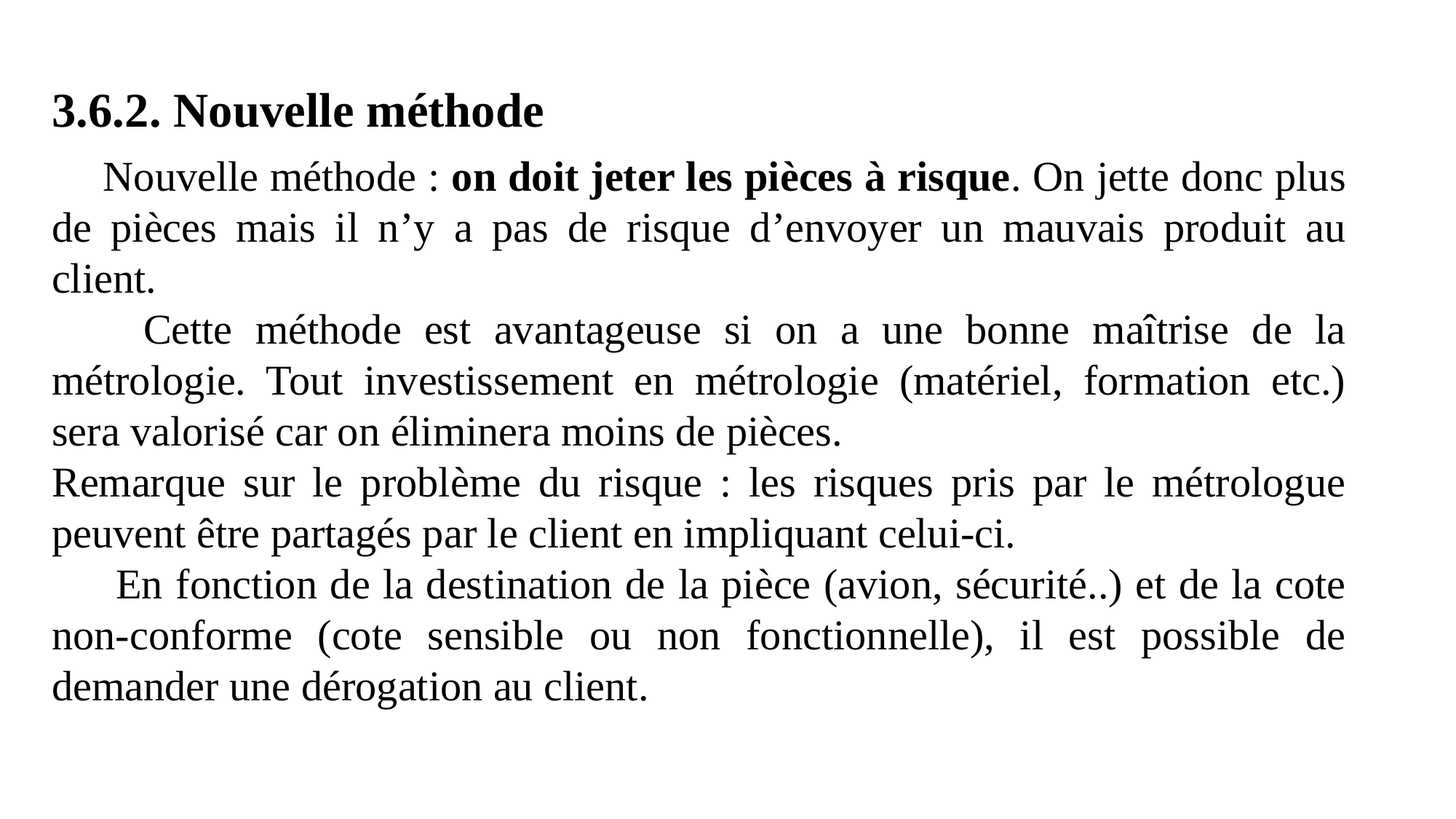

3.6.2. Nouvelle méthode
      Nouvelle méthode : on doit jeter les pièces à risque. On jette donc plus de pièces mais il n’y a pas de risque d’envoyer un mauvais produit au client.
    Cette méthode est avantageuse si on a une bonne maîtrise de la métrologie. Tout investissement en métrologie (matériel, formation etc.) sera valorisé car on éliminera moins de pièces.
Remarque sur le problème du risque : les risques pris par le métrologue peuvent être partagés par le client en impliquant celui-ci.
     En fonction de la destination de la pièce (avion, sécurité..) et de la cote non-conforme (cote sensible ou non fonctionnelle), il est possible de demander une dérogation au client.